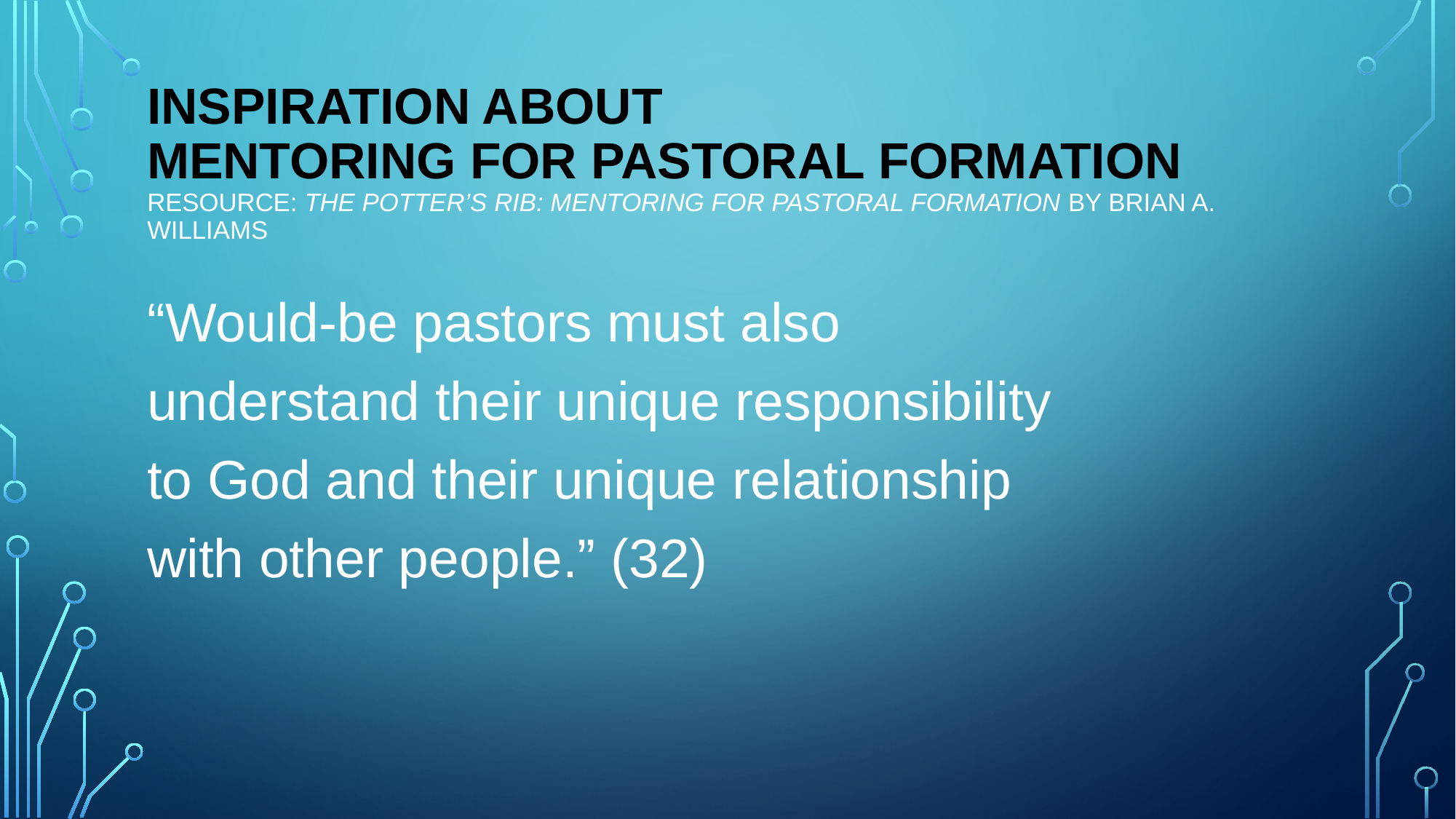

# Inspiration about mentoring for pastoral formation Resource: The Potter’s Rib: Mentoring for Pastoral Formation by Brian A. Williams
“Would-be pastors must also understand their unique responsibility to God and their unique relationship with other people.” (32)